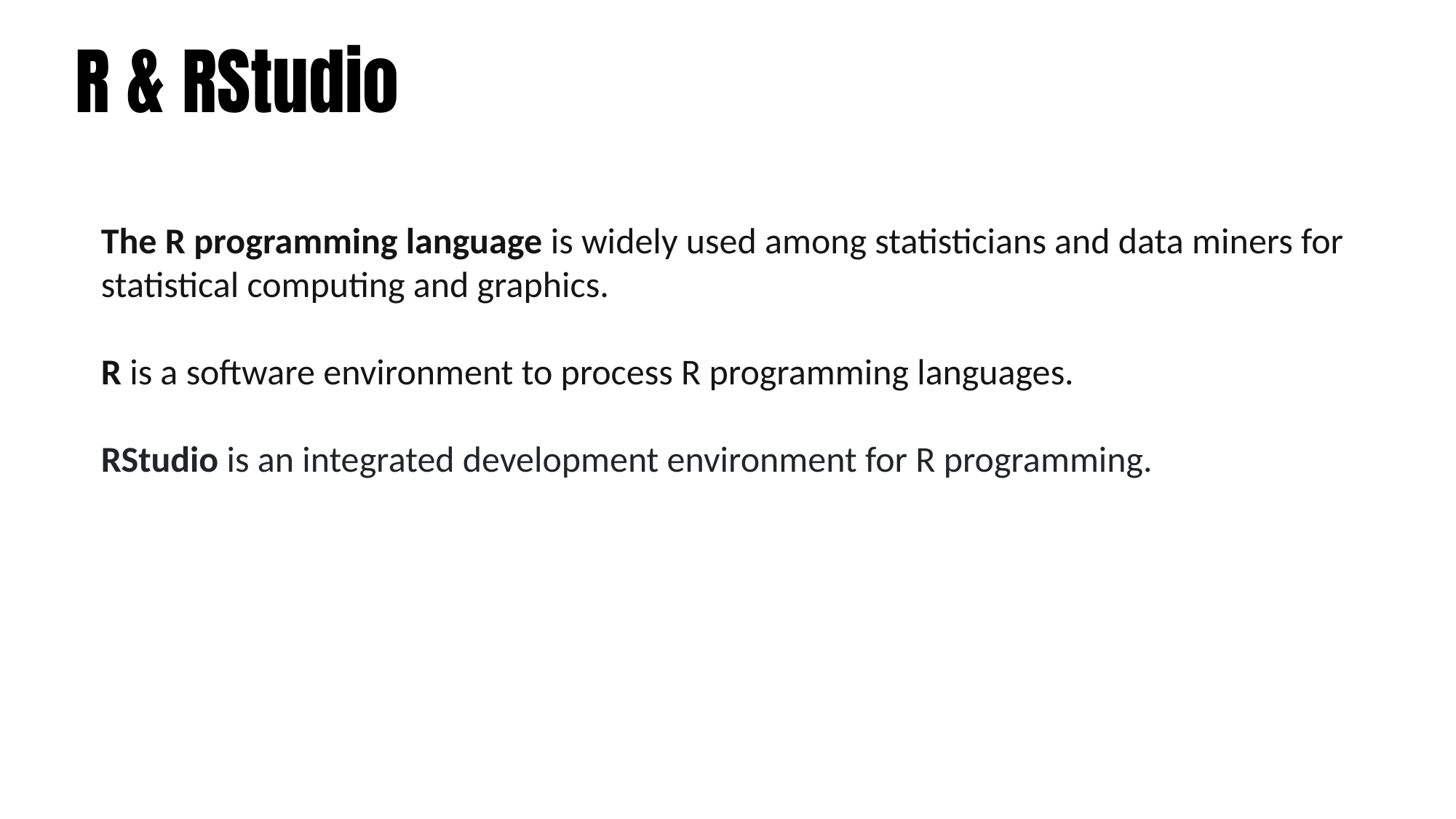

R & RStudio
The R programming language is widely used among statisticians and data miners for statistical computing and graphics.

R is a software environment to process R programming languages.
RStudio is an integrated development environment for R programming.